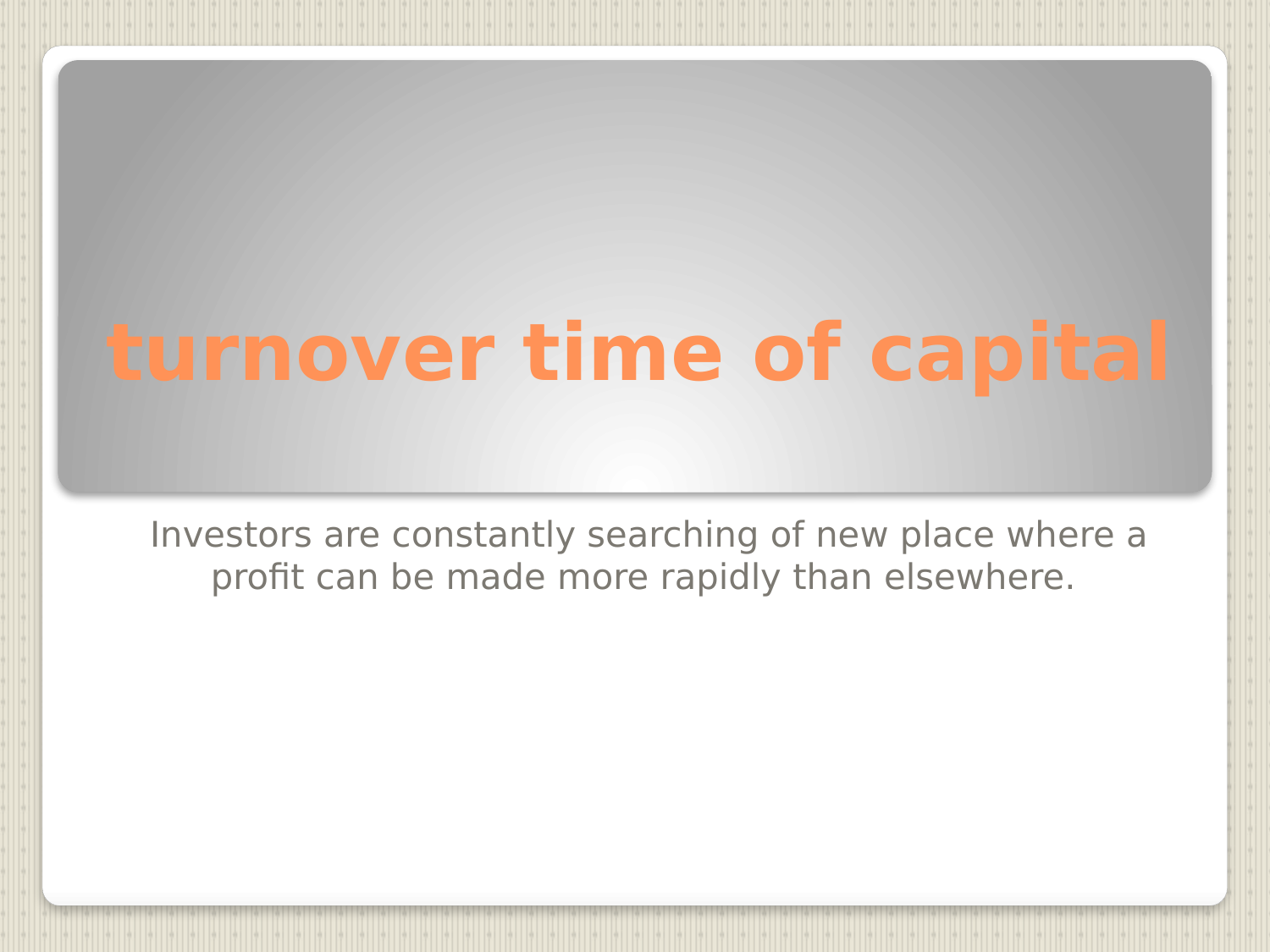

# turnover time of capital
Investors are constantly searching of new place where a profit can be made more rapidly than elsewhere.